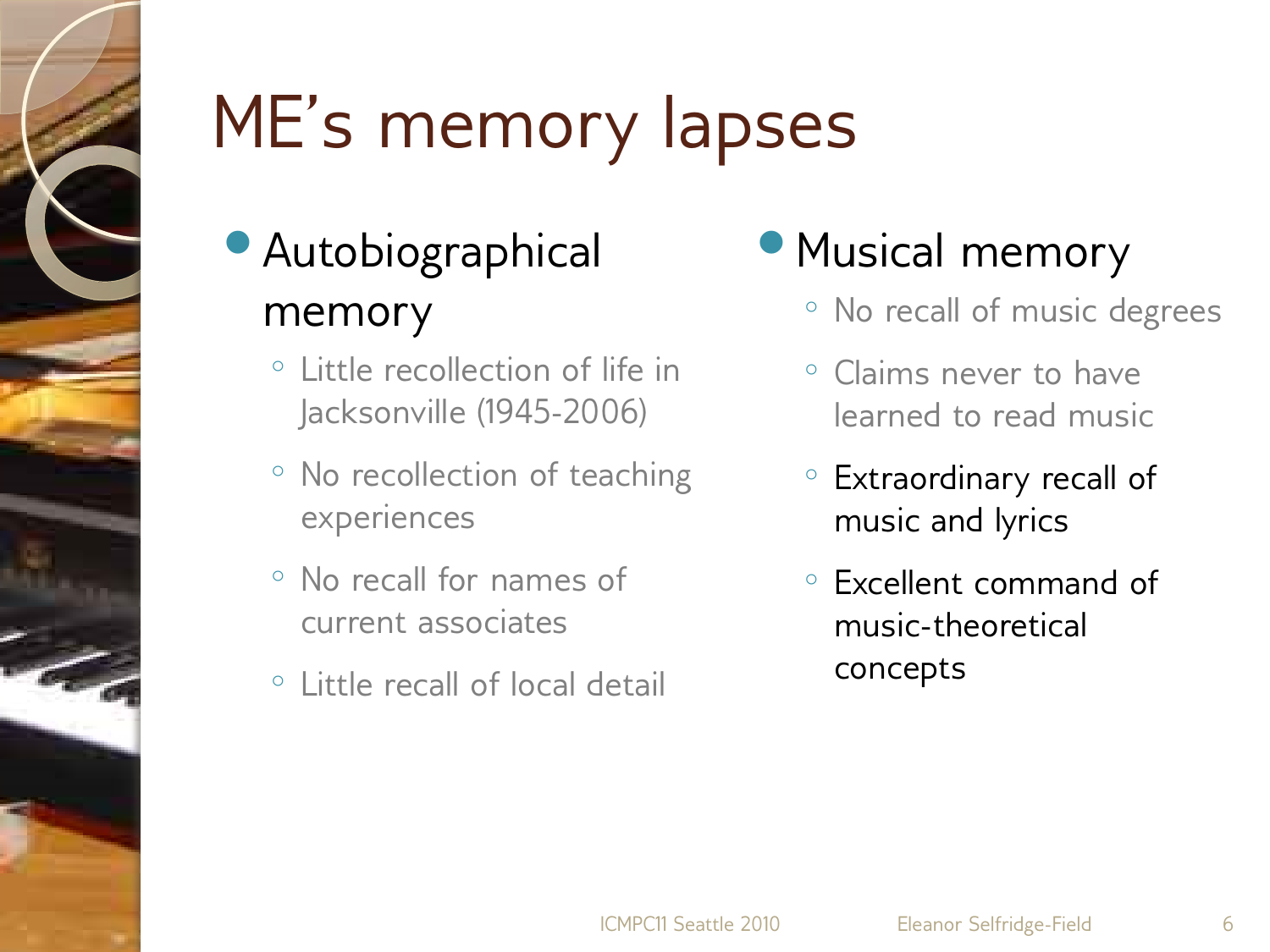

# ME’s memory lapses
Autobiographical memory
Little recollection of life in Jacksonville (1945-2006)
No recollection of teaching experiences
No recall for names of current associates
Little recall of local detail

Musical memory
No recall of music degrees
Claims never to have learned to read music
Extraordinary recall of music and lyrics
Excellent command of music-theoretical concepts
ICMPC11 Seattle 2010
Eleanor Selfridge-Field
6